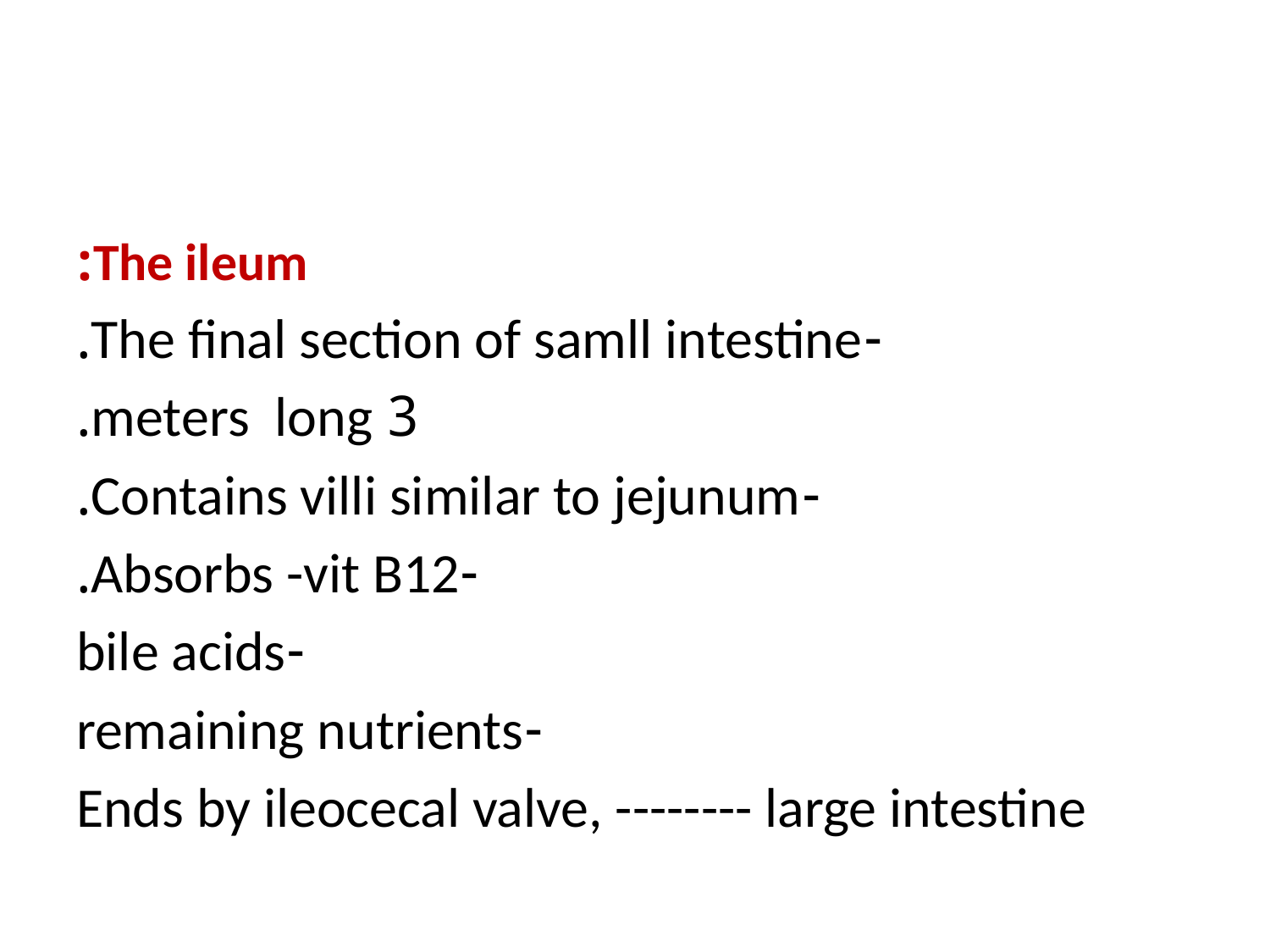

#
The ileum:
-The final section of samll intestine.
3 meters  long.
-Contains villi similar to jejunum.
-Absorbs -vit B12.
                -bile acids
                -remaining nutrients
Ends by ileocecal valve, -------- large intestine